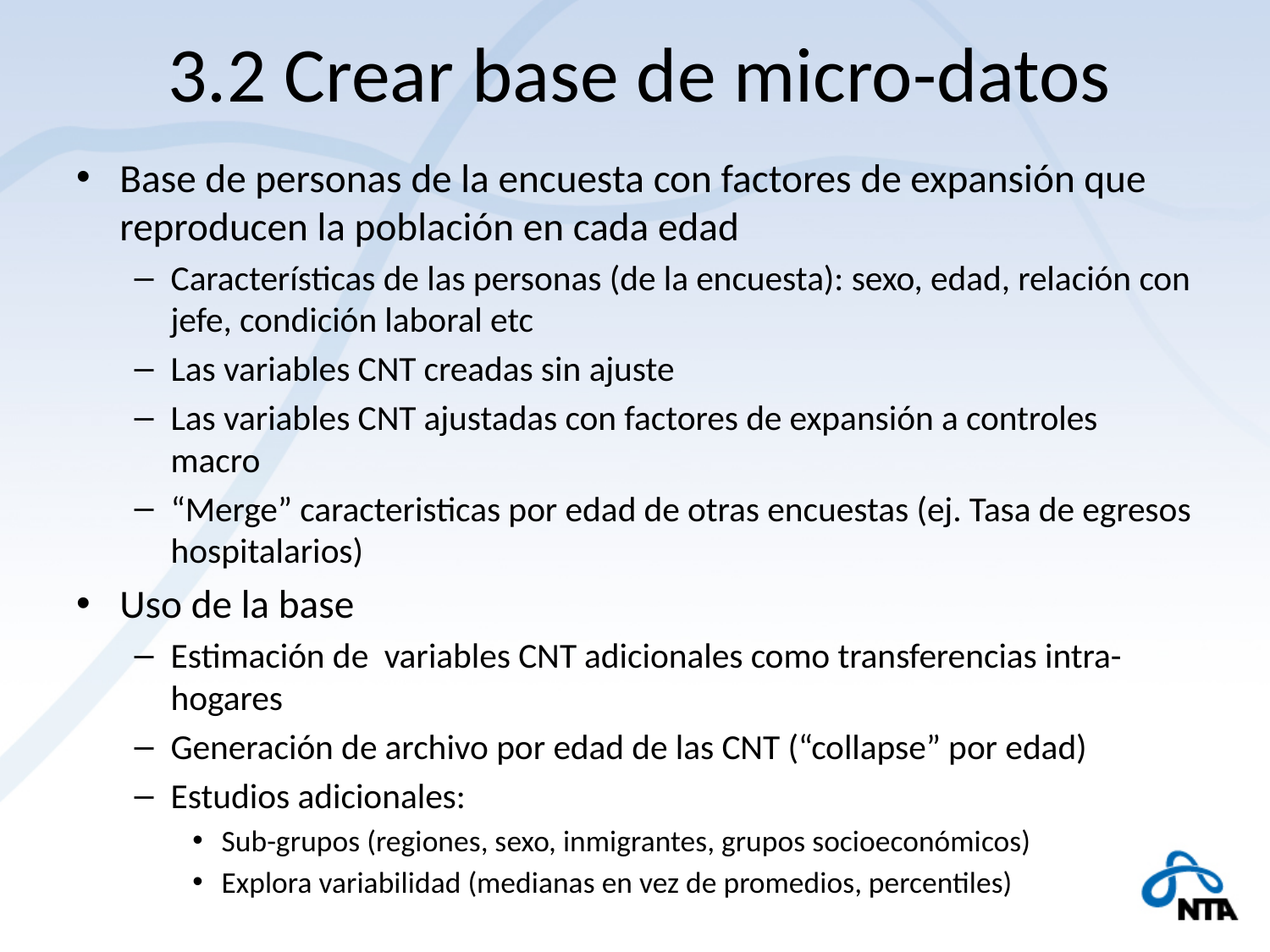

# 3.2 Crear base de micro-datos
Base de personas de la encuesta con factores de expansión que reproducen la población en cada edad
Características de las personas (de la encuesta): sexo, edad, relación con jefe, condición laboral etc
Las variables CNT creadas sin ajuste
Las variables CNT ajustadas con factores de expansión a controles macro
“Merge” caracteristicas por edad de otras encuestas (ej. Tasa de egresos hospitalarios)
Uso de la base
Estimación de  variables CNT adicionales como transferencias intra-hogares
Generación de archivo por edad de las CNT (“collapse” por edad)
Estudios adicionales:
Sub-grupos (regiones, sexo, inmigrantes, grupos socioeconómicos)
Explora variabilidad (medianas en vez de promedios, percentiles)